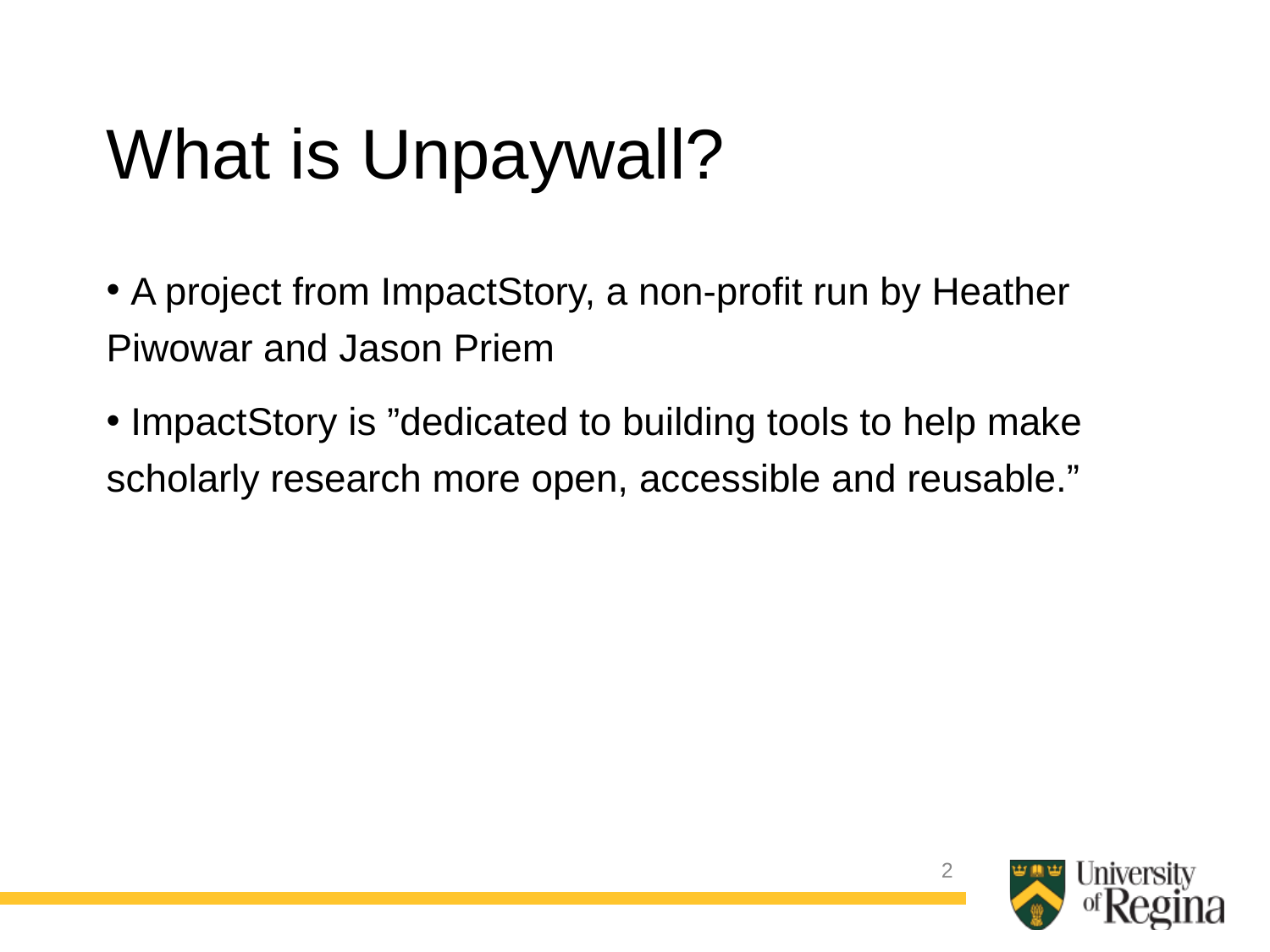

What is Unpaywall?
 A project from ImpactStory, a non-profit run by Heather Piwowar and Jason Priem
 ImpactStory is ”dedicated to building tools to help make scholarly research more open, accessible and reusable.”
2